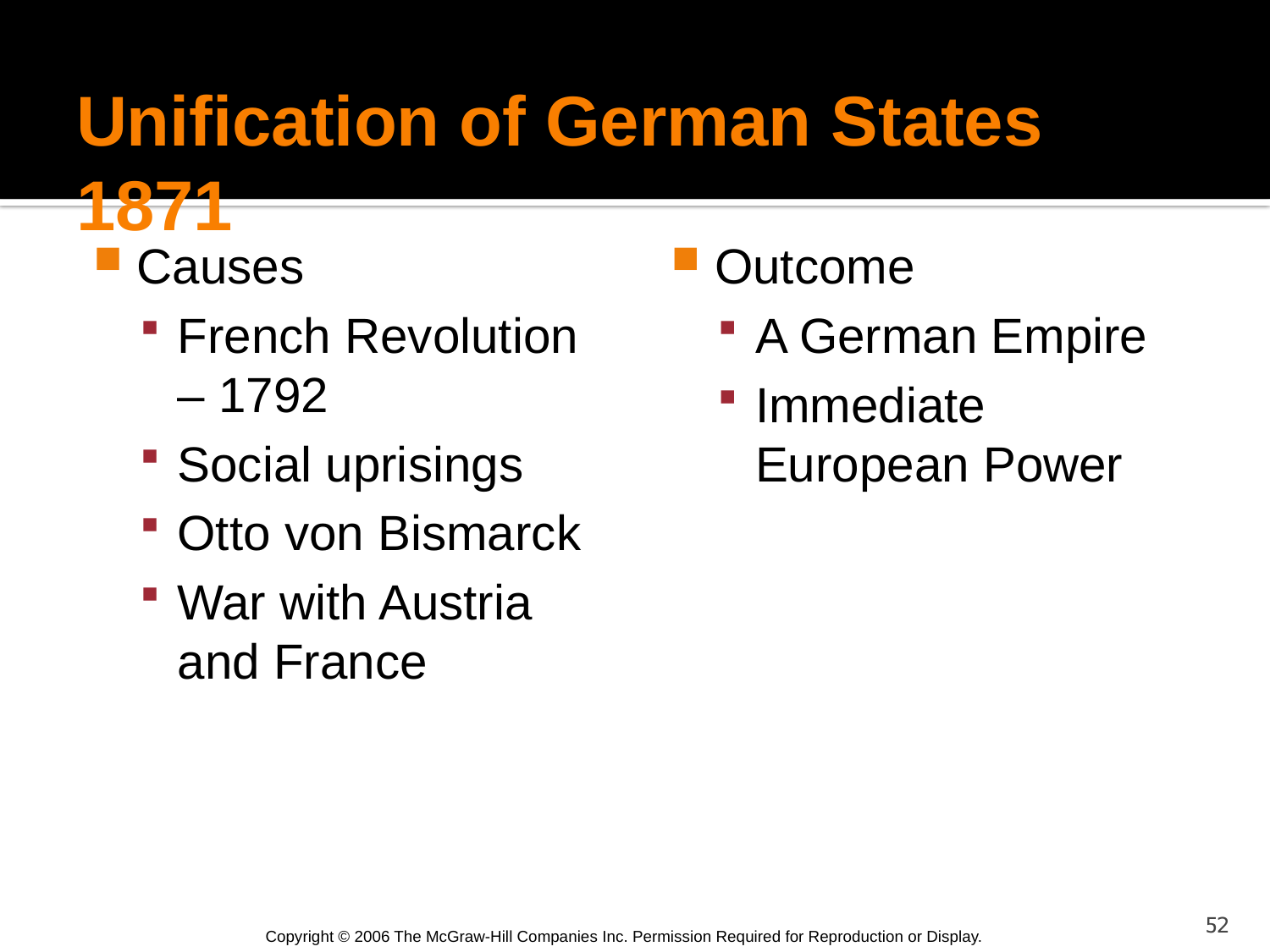

# Unification of German States 1871
Causes
French Revolution – 1792
Social uprisings
Otto von Bismarck
War with Austria and France
Outcome
A German Empire
Immediate European Power

52